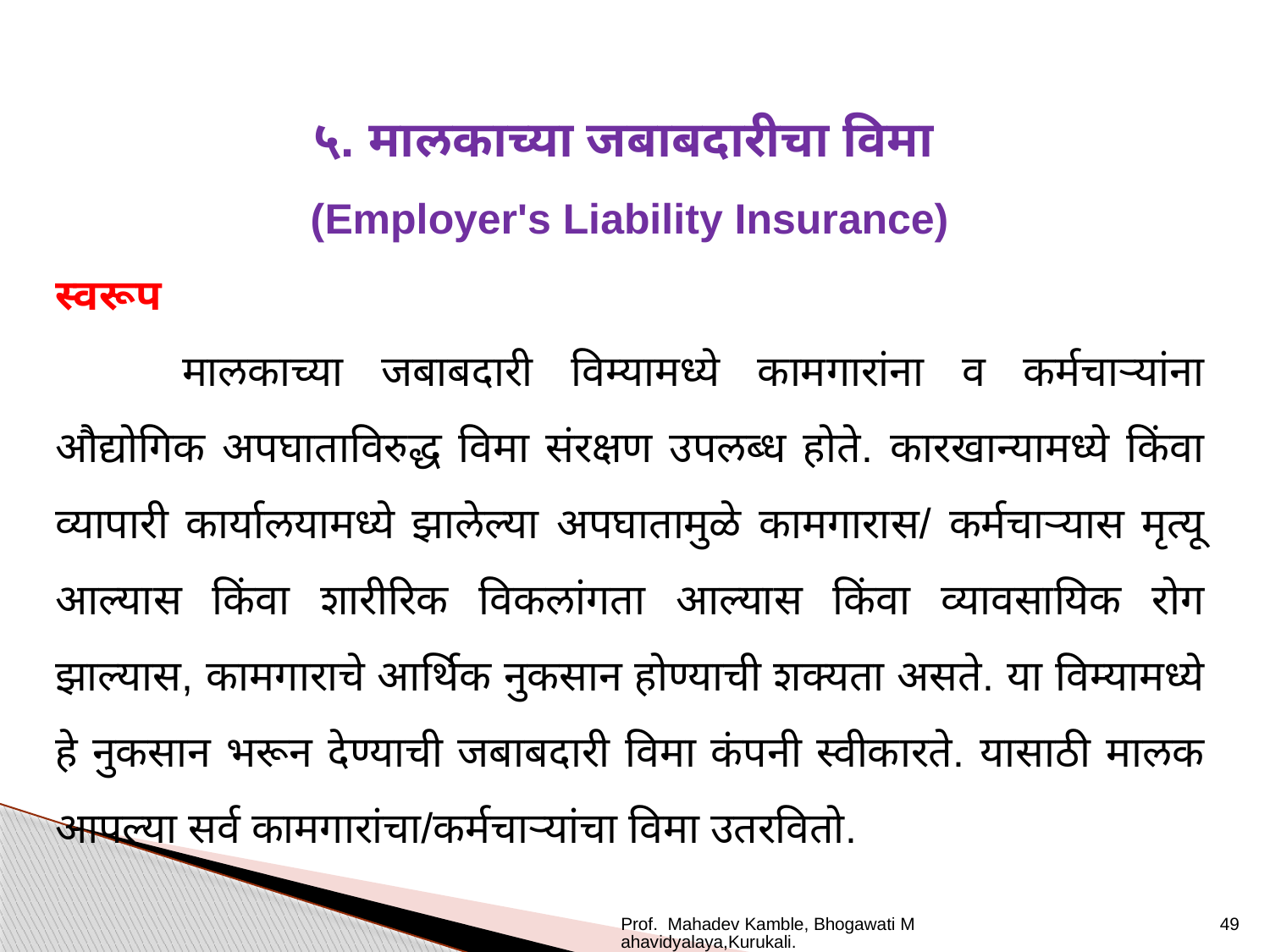

५. मालकाच्या जबाबदारीचा विमा
(Employer's Liability Insurance)
स्वरूप
	मालकाच्या जबाबदारी विम्यामध्ये कामगारांना व कर्मचाऱ्यांना औद्योगिक अपघाताविरुद्ध विमा संरक्षण उपलब्ध होते. कारखान्यामध्ये किंवा व्यापारी कार्यालयामध्ये झालेल्या अपघातामुळे कामगारास/ कर्मचाऱ्यास मृत्यू आल्यास किंवा शारीरिक विकलांगता आल्यास किंवा व्यावसायिक रोग झाल्यास, कामगाराचे आर्थिक नुकसान होण्याची शक्यता असते. या विम्यामध्ये हे नुकसान भरून देण्याची जबाबदारी विमा कंपनी स्वीकारते. यासाठी मालक आपल्या सर्व कामगारांचा/कर्मचाऱ्यांचा विमा उतरवितो.
Prof.  Mahadev Kamble, Bhogawati Mahavidyalaya,Kurukali.
49